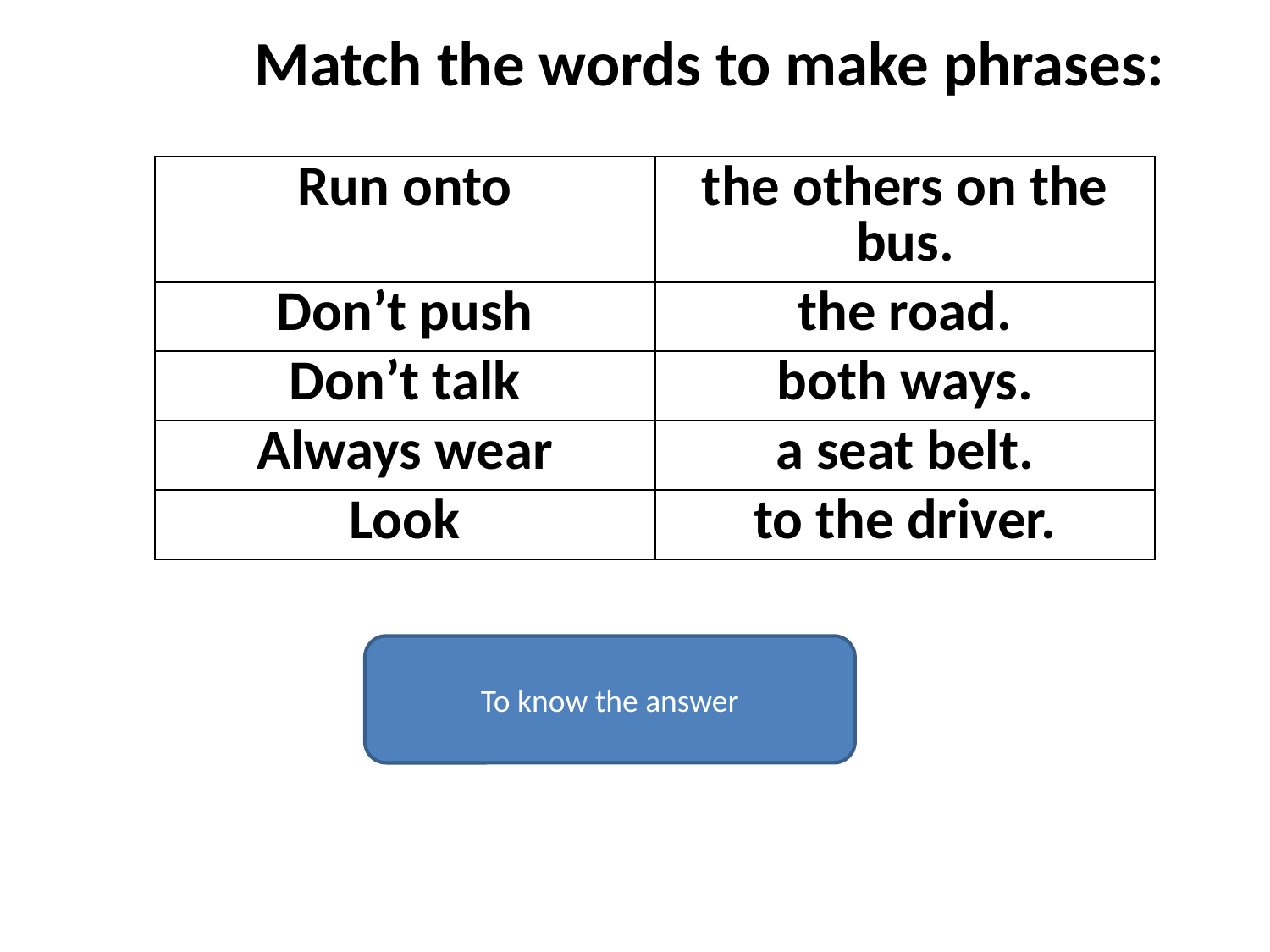

Match the words to make phrases:

| Run onto | the others on the bus. |
| --- | --- |
| Don’t push | the road. |
| Don’t talk | both ways. |
| Always wear | a seat belt. |
| Look | to the driver. |